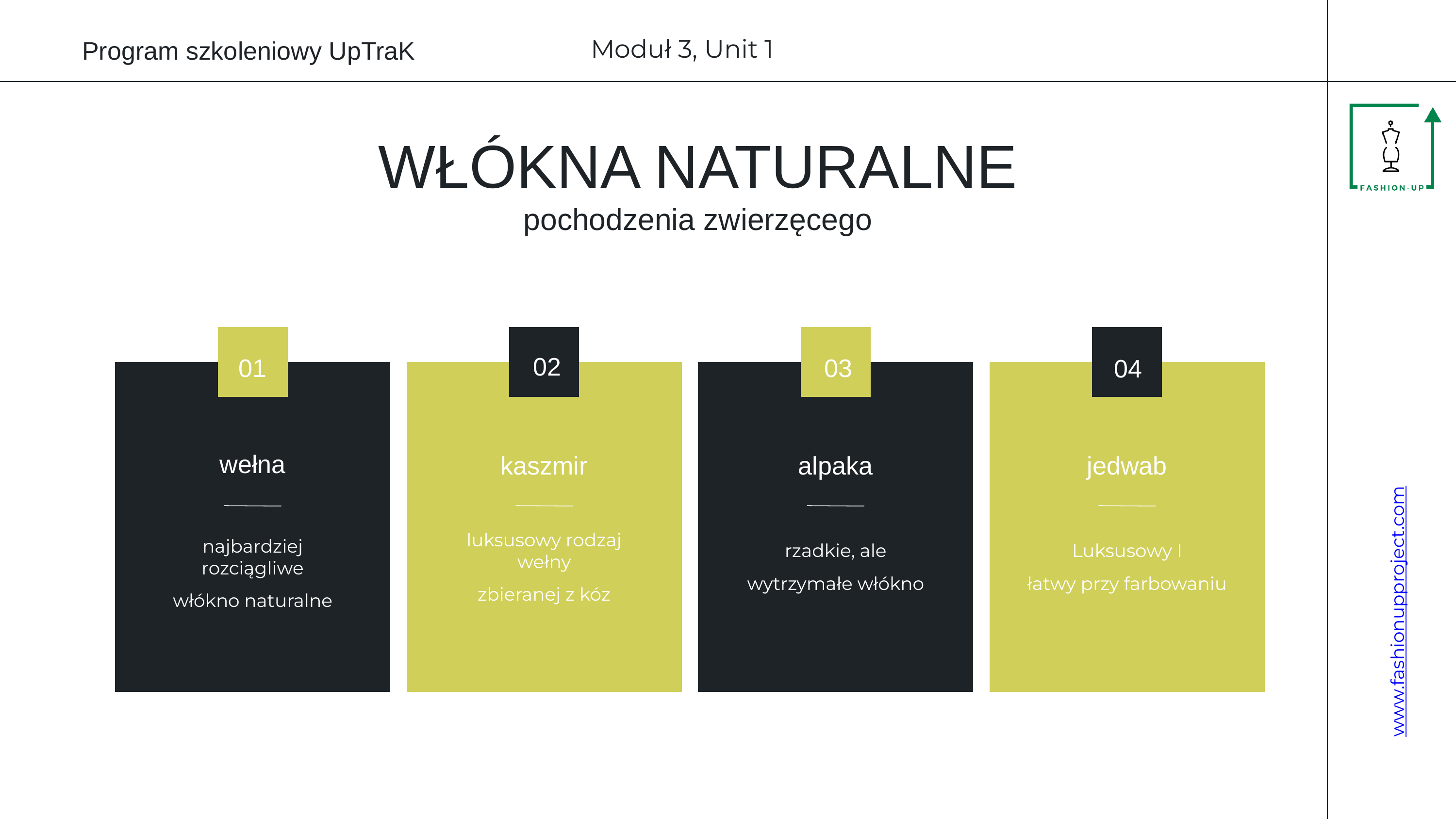

Moduł 3, Unit 1

www.fashionupproject.com

Program szkoleniowy UpTraK
WŁÓKNA NATURALNE
pochodzenia zwierzęcego

02
01
03
04

wełna
kaszmir
alpaka
jedwab
luksusowy rodzaj wełny
zbieranej z kóz
rzadkie, ale wytrzymałe włókno
Luksusowy I łatwy przy farbowaniu
najbardziej rozciągliwe
włókno naturalne